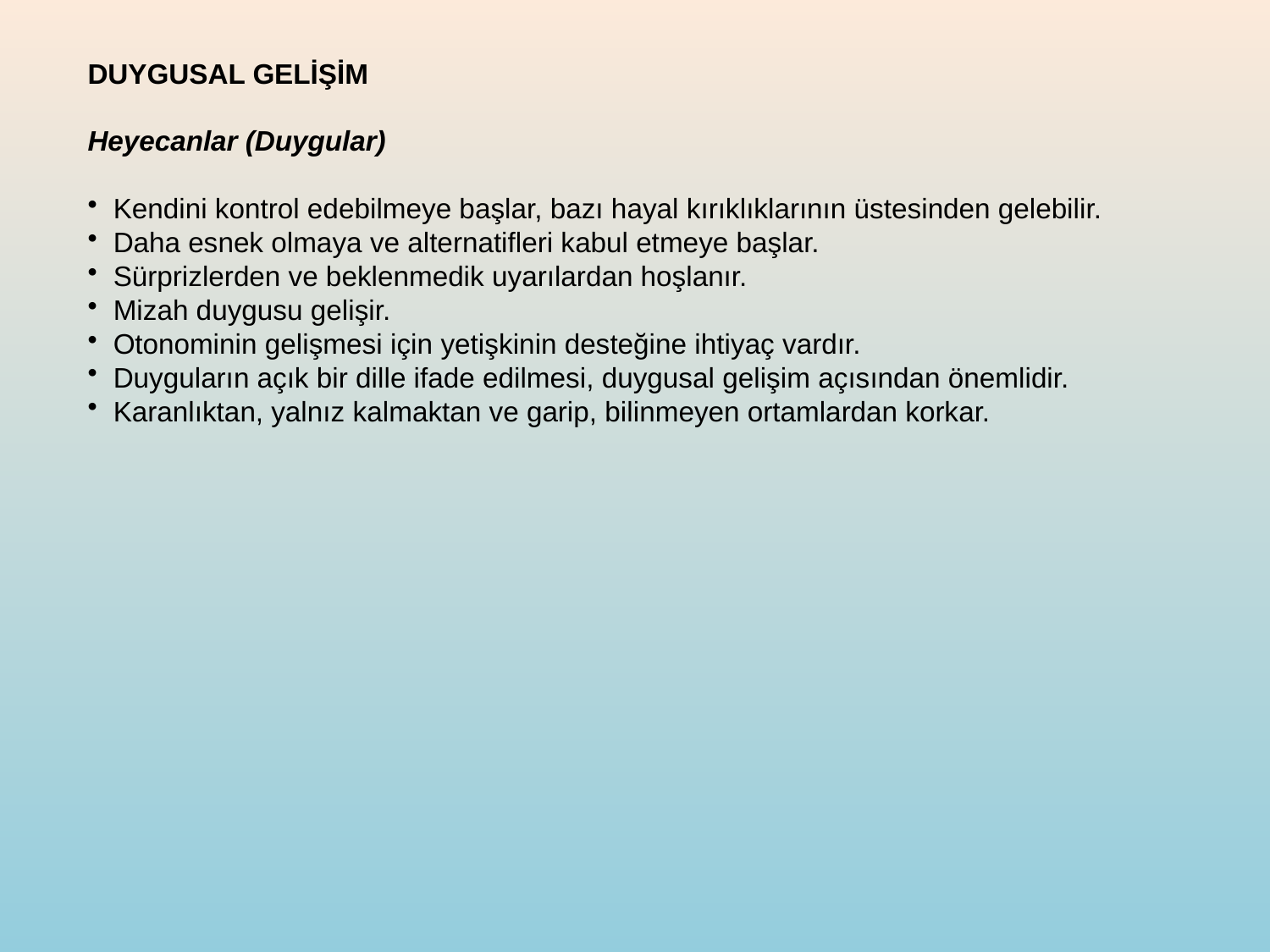

DUYGUSAL GELİŞİM

Heyecanlar (Duygular)

  Kendini kontrol edebilmeye başlar, bazı hayal kırıklıklarının üstesinden gelebilir.
  Daha esnek olmaya ve alternatifleri kabul etmeye başlar.
  Sürprizlerden ve beklenmedik uyarılardan hoşlanır.
  Mizah duygusu gelişir.
  Otonominin gelişmesi için yetişkinin desteğine ihtiyaç vardır.
  Duyguların açık bir dille ifade edilmesi, duygusal gelişim açısından önemlidir.
  Karanlıktan, yalnız kalmaktan ve garip, bilinmeyen ortamlardan korkar.